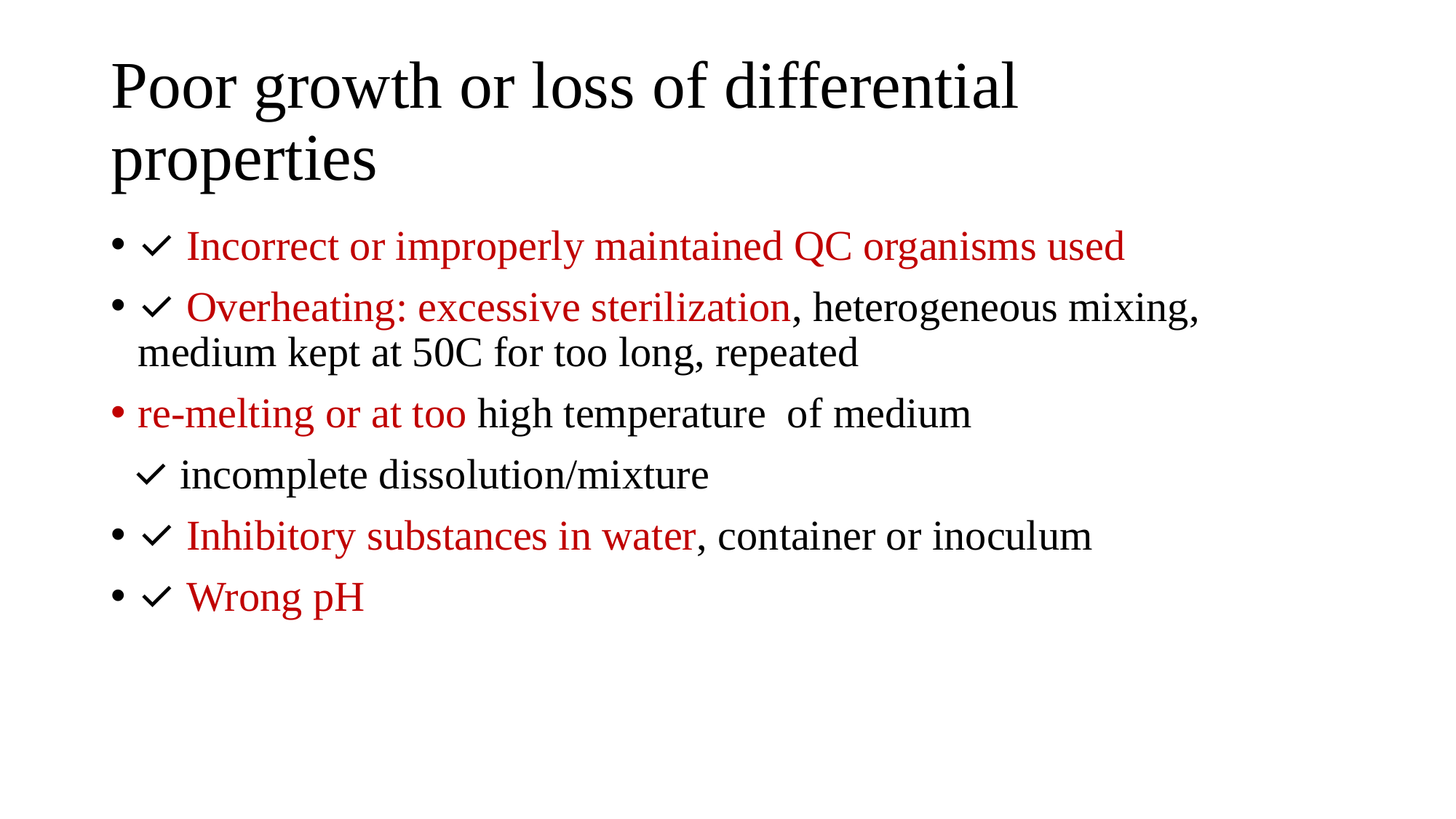

# Poor growth or loss of differential properties
✓ Incorrect or improperly maintained QC organisms used
✓ Overheating: excessive sterilization, heterogeneous mixing, medium kept at 50C for too long, repeated
re-melting or at too high temperature  of medium
  ✓ incomplete dissolution/mixture
✓ Inhibitory substances in water, container or inoculum
✓ Wrong pH